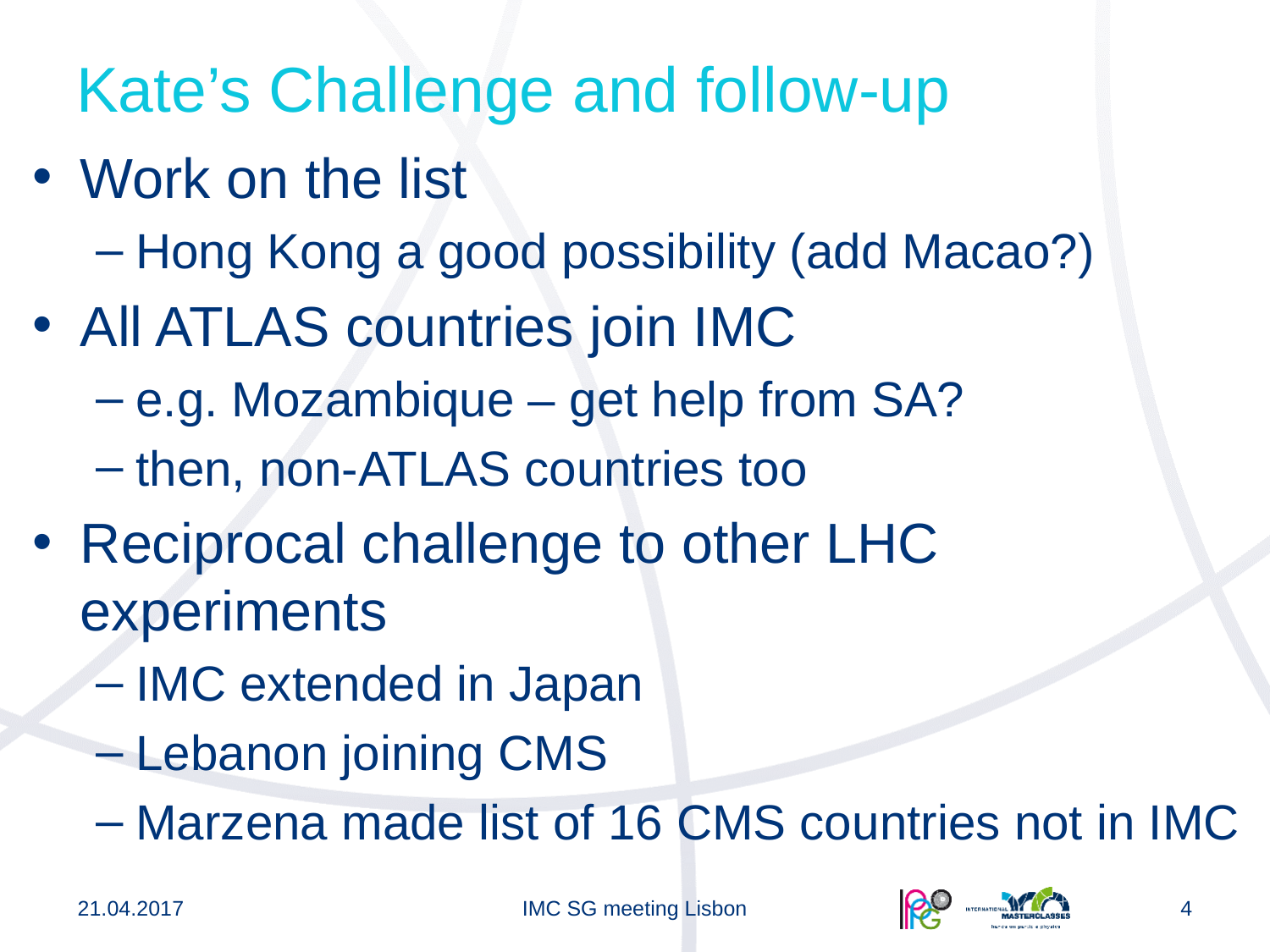

# Kate’s Challenge and follow-up
Work on the list
Hong Kong a good possibility (add Macao?)
All ATLAS countries join IMC
e.g. Mozambique – get help from SA?
then, non-ATLAS countries too
Reciprocal challenge to other LHC experiments
IMC extended in Japan
Lebanon joining CMS
Marzena made list of 16 CMS countries not in IMC
21.04.2017
IMC SG meeting Lisbon
4